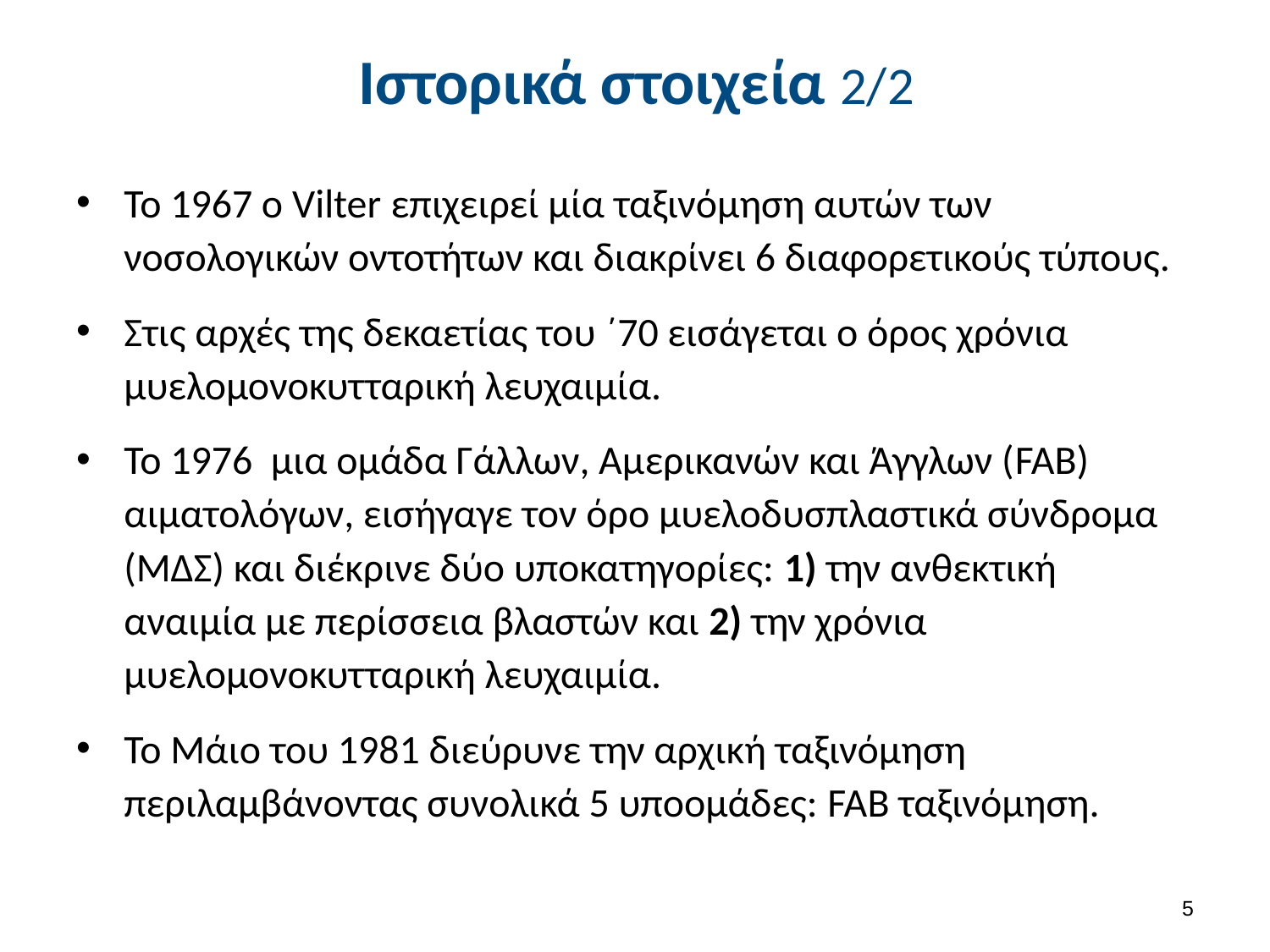

# Ιστορικά στοιχεία 2/2
Το 1967 ο Vilter επιχειρεί μία ταξινόμηση αυτών των νοσολογικών οντοτήτων και διακρίνει 6 διαφορετικούς τύπους.
Στις αρχές της δεκαετίας του ΄70 εισάγεται ο όρος χρόνια μυελομονοκυτταρική λευχαιμία.
Το 1976  μια ομάδα Γάλλων, Αμερικανών και Άγγλων (FAB) αιματολόγων, εισήγαγε τον όρο μυελοδυσπλαστικά σύνδρομα (ΜΔΣ) και διέκρινε δύο υποκατηγορίες: 1) την ανθεκτική αναιμία με περίσσεια βλαστών και 2) την χρόνια μυελομονοκυτταρική λευχαιμία.
Το Μάιο του 1981 διεύρυνε την αρχική ταξινόμηση περιλαμβάνοντας συνολικά 5 υποομάδες: FAB ταξινόμηση.
5